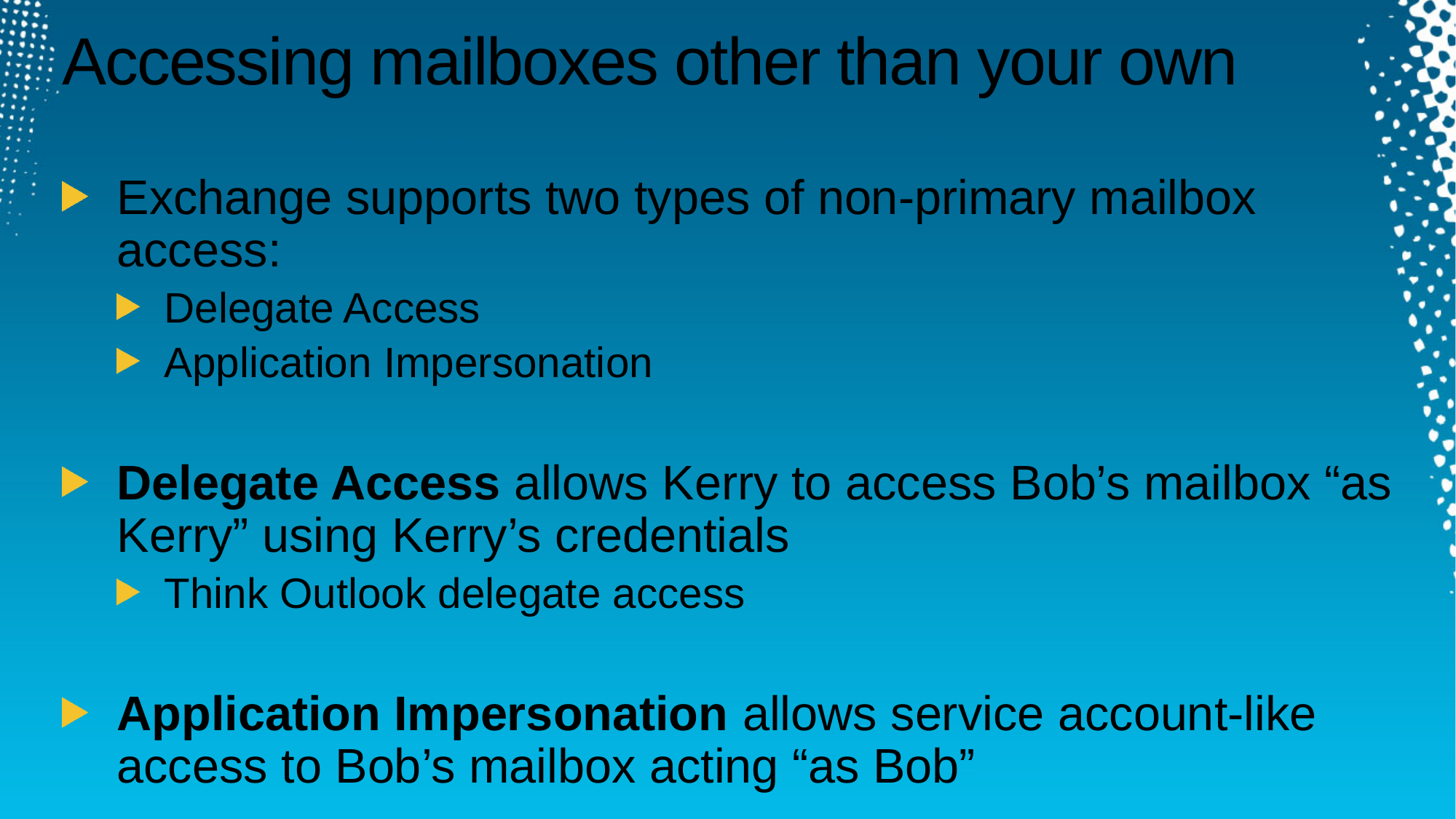

# Accessing mailboxes other than your own
Exchange supports two types of non-primary mailbox access:
Delegate Access
Application Impersonation

Delegate Access allows Kerry to access Bob’s mailbox “as Kerry” using Kerry’s credentials
Think Outlook delegate access

Application Impersonation allows service account-like access to Bob’s mailbox acting “as Bob”